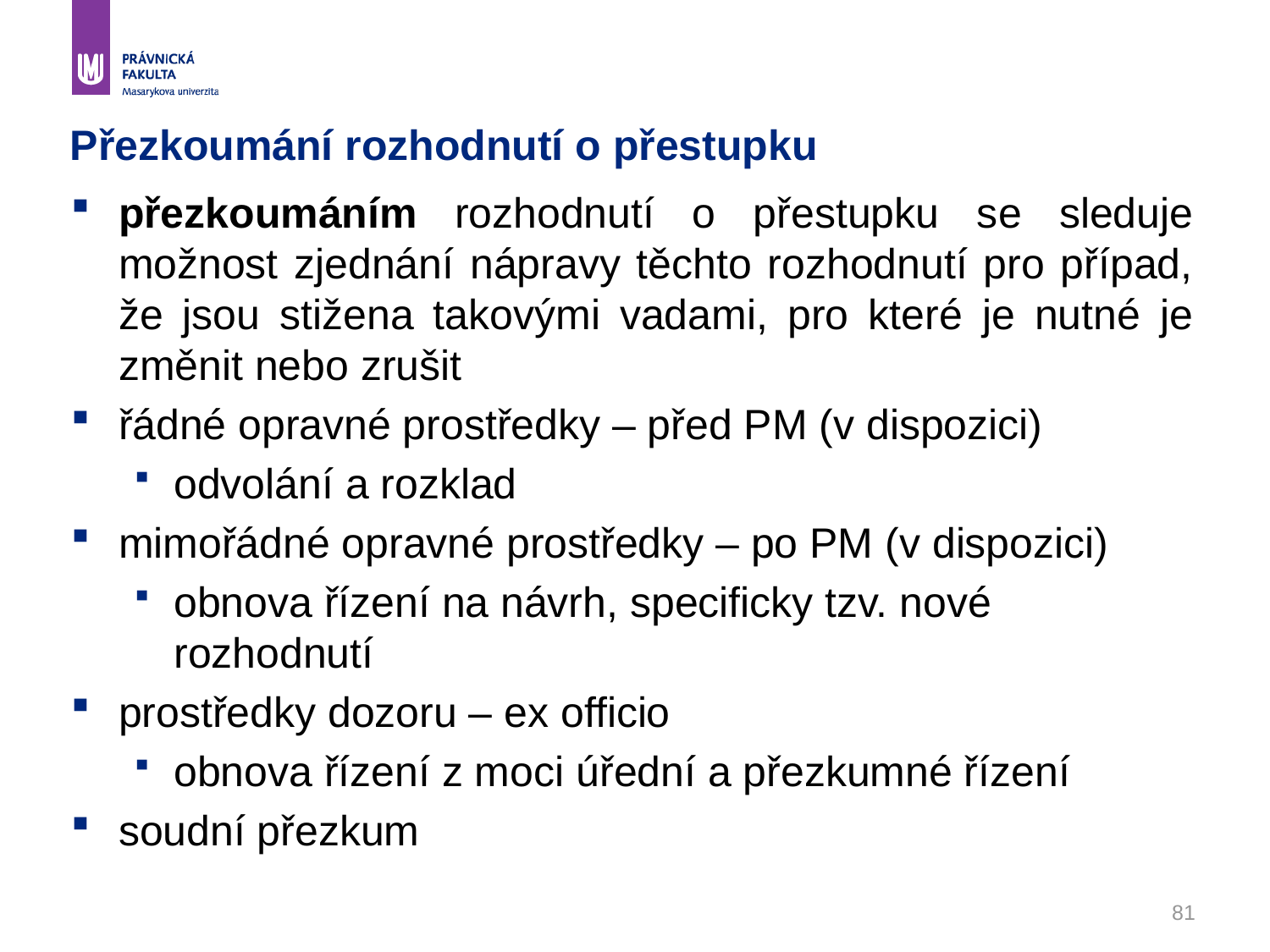

# Přezkoumání rozhodnutí o přestupku
přezkoumáním rozhodnutí o přestupku se sleduje možnost zjednání nápravy těchto rozhodnutí pro případ, že jsou stižena takovými vadami, pro které je nutné je změnit nebo zrušit
řádné opravné prostředky – před PM (v dispozici)
odvolání a rozklad
mimořádné opravné prostředky – po PM (v dispozici)
obnova řízení na návrh, specificky tzv. nové rozhodnutí
prostředky dozoru – ex officio
obnova řízení z moci úřední a přezkumné řízení
soudní přezkum
81